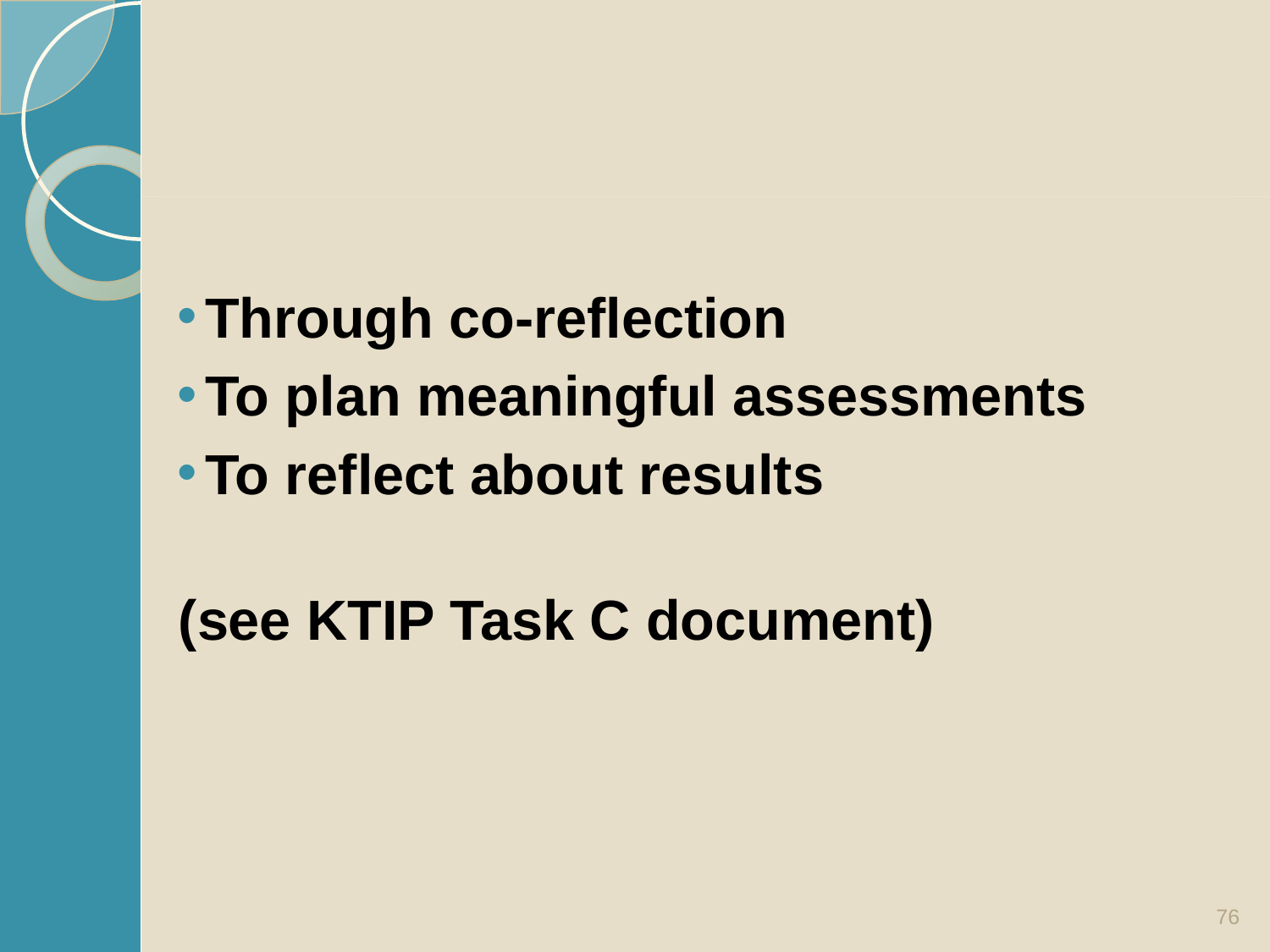

# Example

Through co-reflection
To plan meaningful assessments
To reflect about results
(see KTIP Task C document)

76